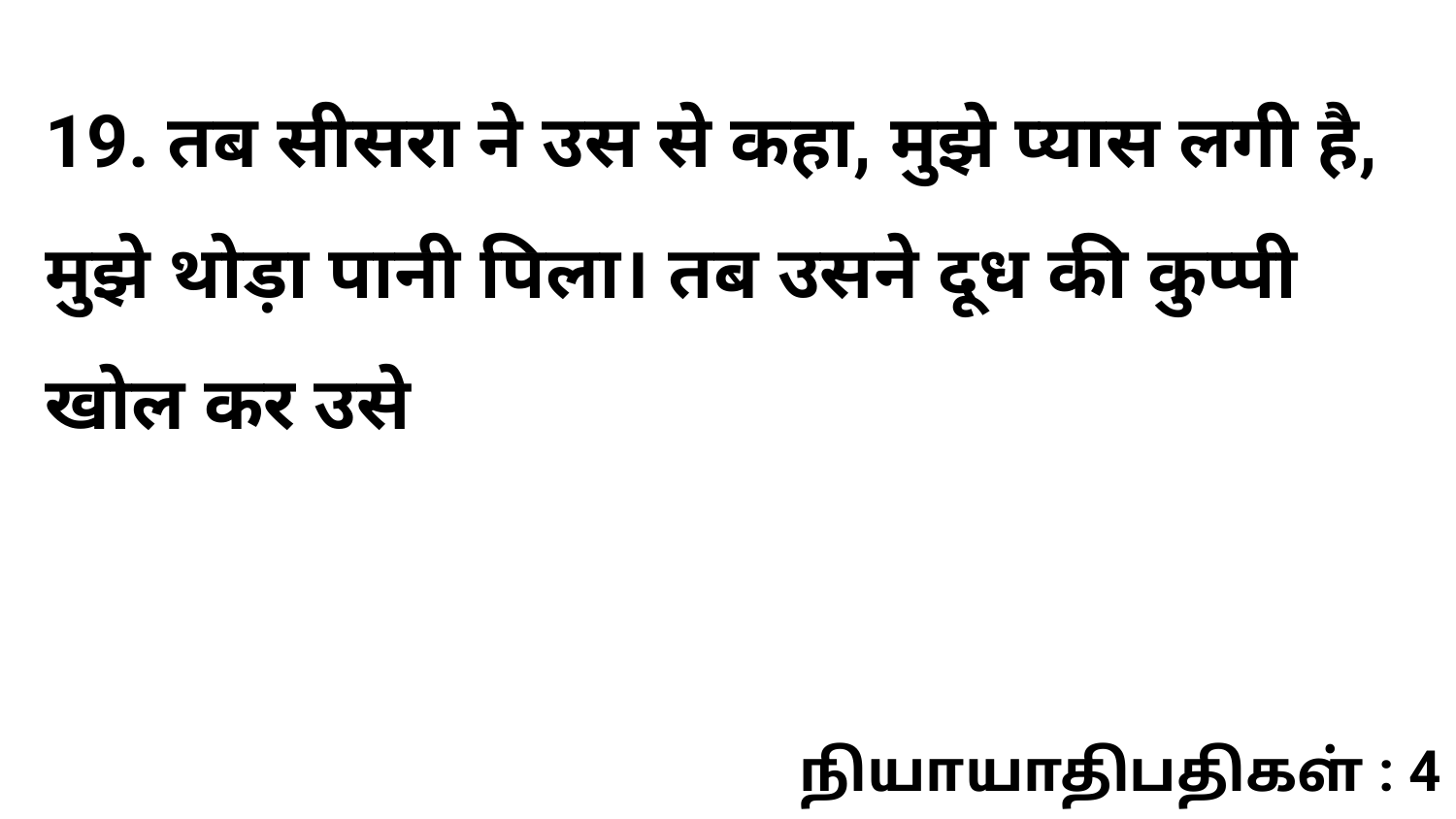

19. तब सीसरा ने उस से कहा, मुझे प्यास लगी है, मुझे थोड़ा पानी पिला। तब उसने दूध की कुप्पी खोल कर उसे
நியாயாதிபதிகள் : 4